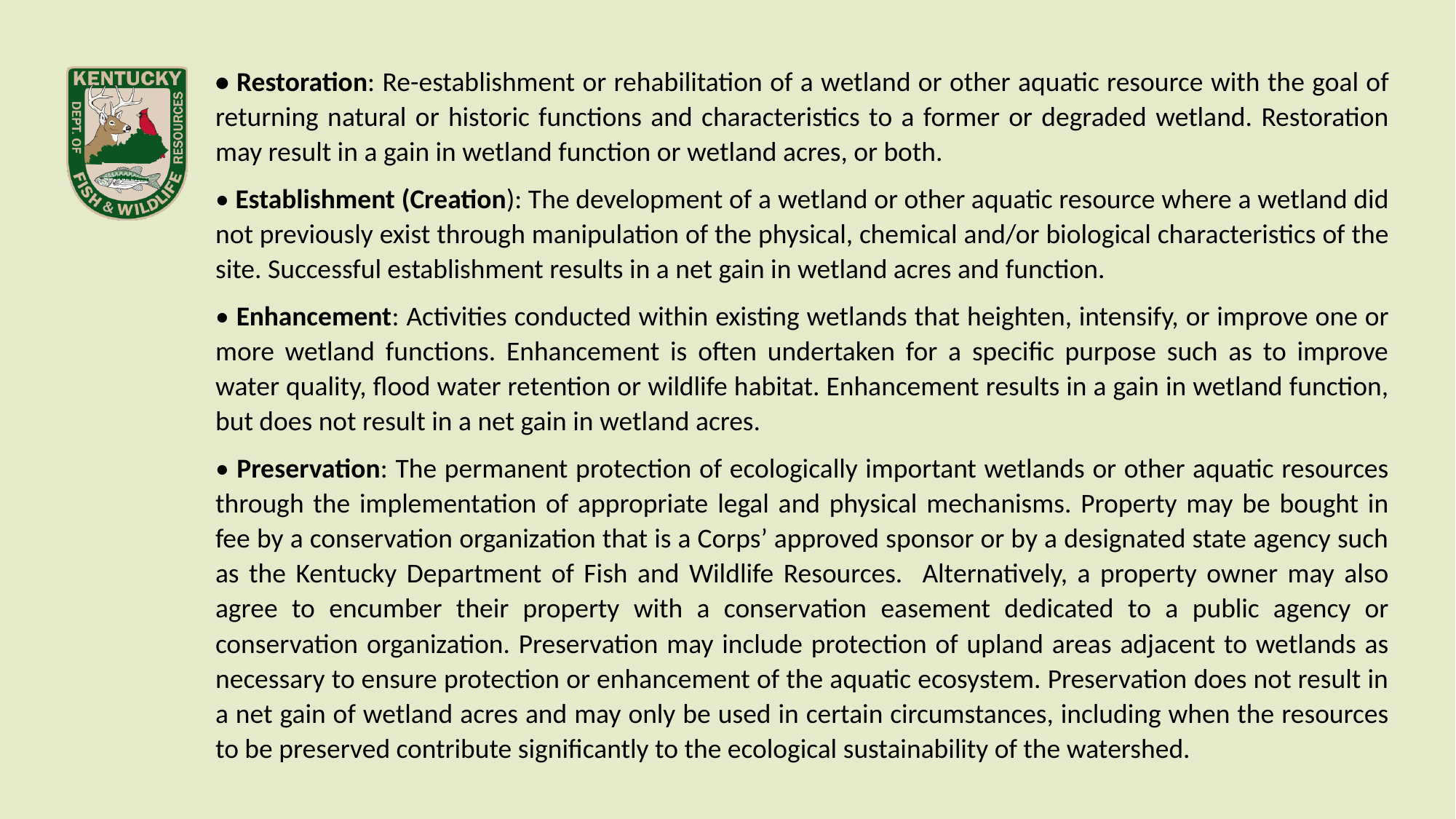

• Restoration: Re-establishment or rehabilitation of a wetland or other aquatic resource with the goal of returning natural or historic functions and characteristics to a former or degraded wetland. Restoration may result in a gain in wetland function or wetland acres, or both.
• Establishment (Creation): The development of a wetland or other aquatic resource where a wetland did not previously exist through manipulation of the physical, chemical and/or biological characteristics of the site. Successful establishment results in a net gain in wetland acres and function.
• Enhancement: Activities conducted within existing wetlands that heighten, intensify, or improve one or more wetland functions. Enhancement is often undertaken for a specific purpose such as to improve water quality, flood water retention or wildlife habitat. Enhancement results in a gain in wetland function, but does not result in a net gain in wetland acres.
• Preservation: The permanent protection of ecologically important wetlands or other aquatic resources through the implementation of appropriate legal and physical mechanisms. Property may be bought in fee by a conservation organization that is a Corps’ approved sponsor or by a designated state agency such as the Kentucky Department of Fish and Wildlife Resources.  Alternatively, a property owner may also agree to encumber their property with a conservation easement dedicated to a public agency or conservation organization. Preservation may include protection of upland areas adjacent to wetlands as necessary to ensure protection or enhancement of the aquatic ecosystem. Preservation does not result in a net gain of wetland acres and may only be used in certain circumstances, including when the resources to be preserved contribute significantly to the ecological sustainability of the watershed.